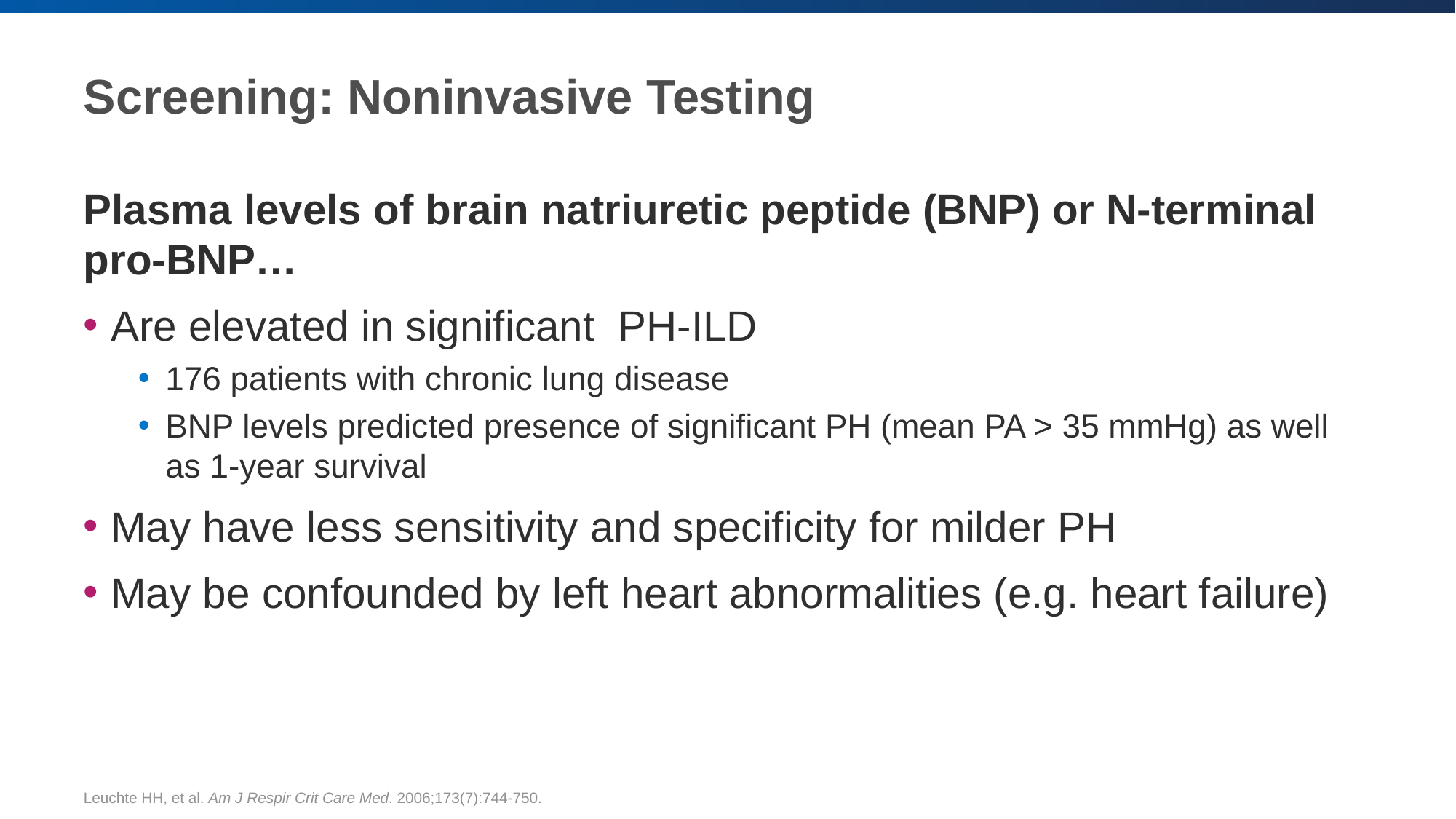

# Screening: Noninvasive Testing
Plasma levels of brain natriuretic peptide (BNP) or N-terminal pro-BNP…
Are elevated in significant  PH-ILD
176 patients with chronic lung disease
BNP levels predicted presence of significant PH (mean PA > 35 mmHg) as well as 1-year survival
May have less sensitivity and specificity for milder PH
May be confounded by left heart abnormalities (e.g. heart failure)
Leuchte HH, et al. Am J Respir Crit Care Med. 2006;173(7):744-750.